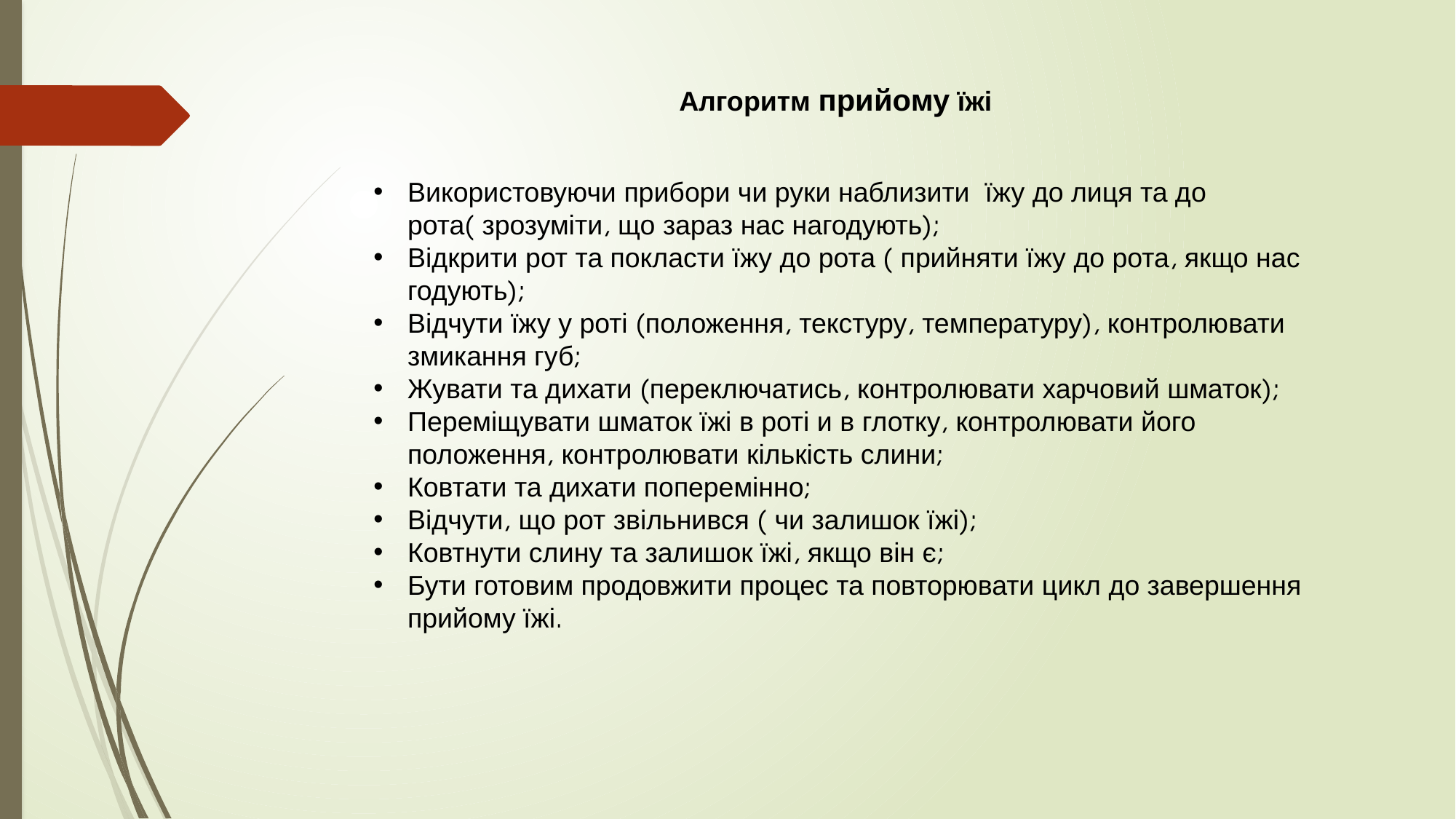

Алгоритм прийому їжі
Використовуючи прибори чи руки наблизити  їжу до лиця та до рота( зрозуміти, що зараз нас нагодують);
Відкрити рот та покласти їжу до рота ( прийняти їжу до рота, якщо нас годують);
Відчути їжу у роті (положення, текстуру, температуру), контролювати змикання губ;
Жувати та дихати (переключатись, контролювати харчовий шматок);
Переміщувати шматок їжі в роті и в глотку, контролювати його положення, контролювати кількість слини;
Ковтати та дихати поперемінно;
Відчути, що рот звільнився ( чи залишок їжі);
Ковтнути слину та залишок їжі, якщо він є;
Бути готовим продовжити процес та повторювати цикл до завершення прийому їжі.